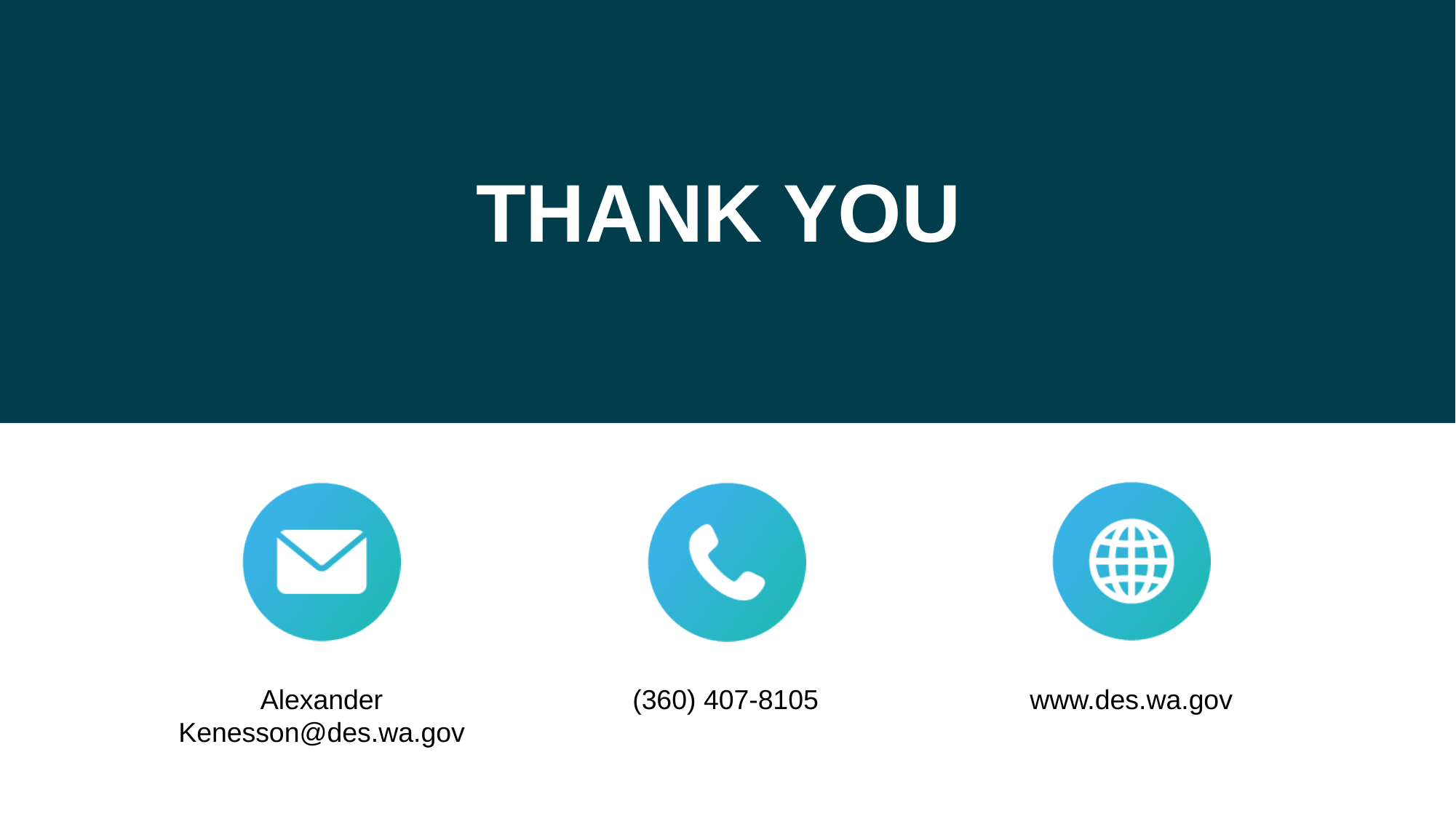

# thank you
Alexander Kenesson@des.wa.gov
(360) 407-8105
www.des.wa.gov